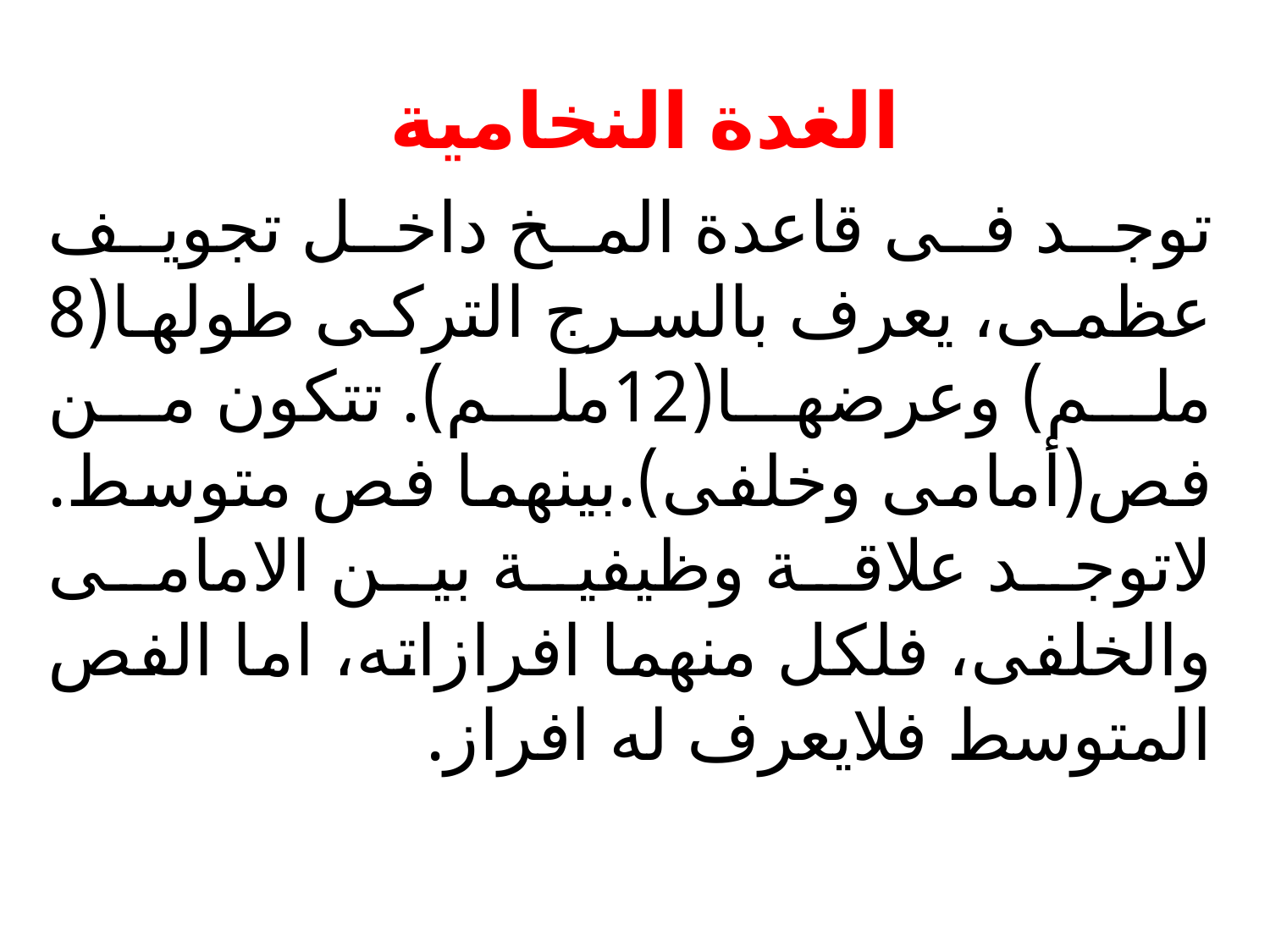

# الغدة النخامية
توجد فى قاعدة المخ داخل تجويف عظمى، يعرف بالسرج التركى طولها(8 ملم) وعرضها(12ملم). تتكون من فص(أمامى وخلفى).بينهما فص متوسط. لاتوجد علاقة وظيفية بين الامامى والخلفى، فلكل منهما افرازاته، اما الفص المتوسط فلايعرف له افراز.